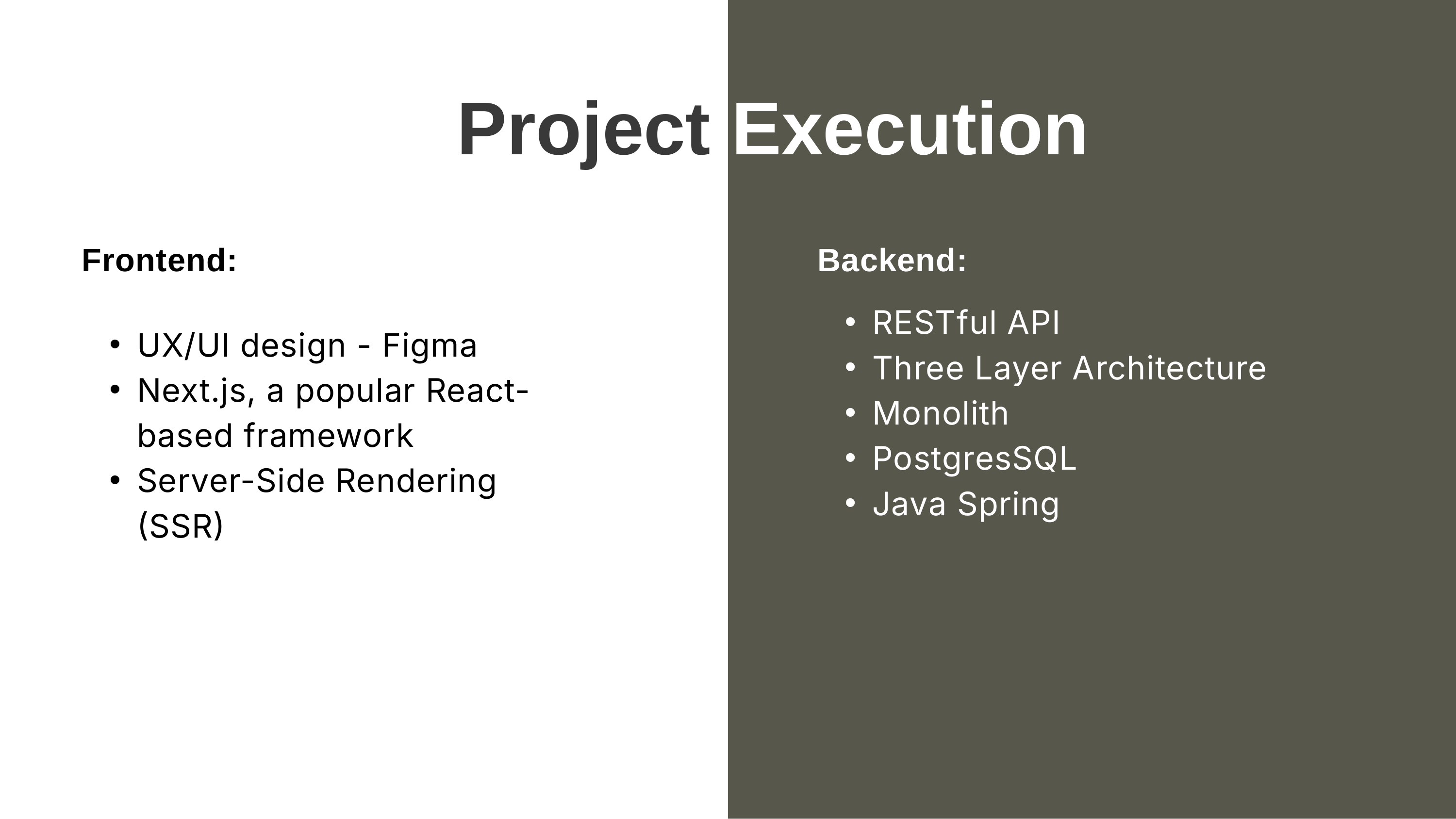

Project Execution
Frontend:
Backend:
RESTful API
Three Layer Architecture
Monolith
PostgresSQL
Java Spring
UX/UI design - Figma
Next.js, a popular React-based framework
Server-Side Rendering (SSR)